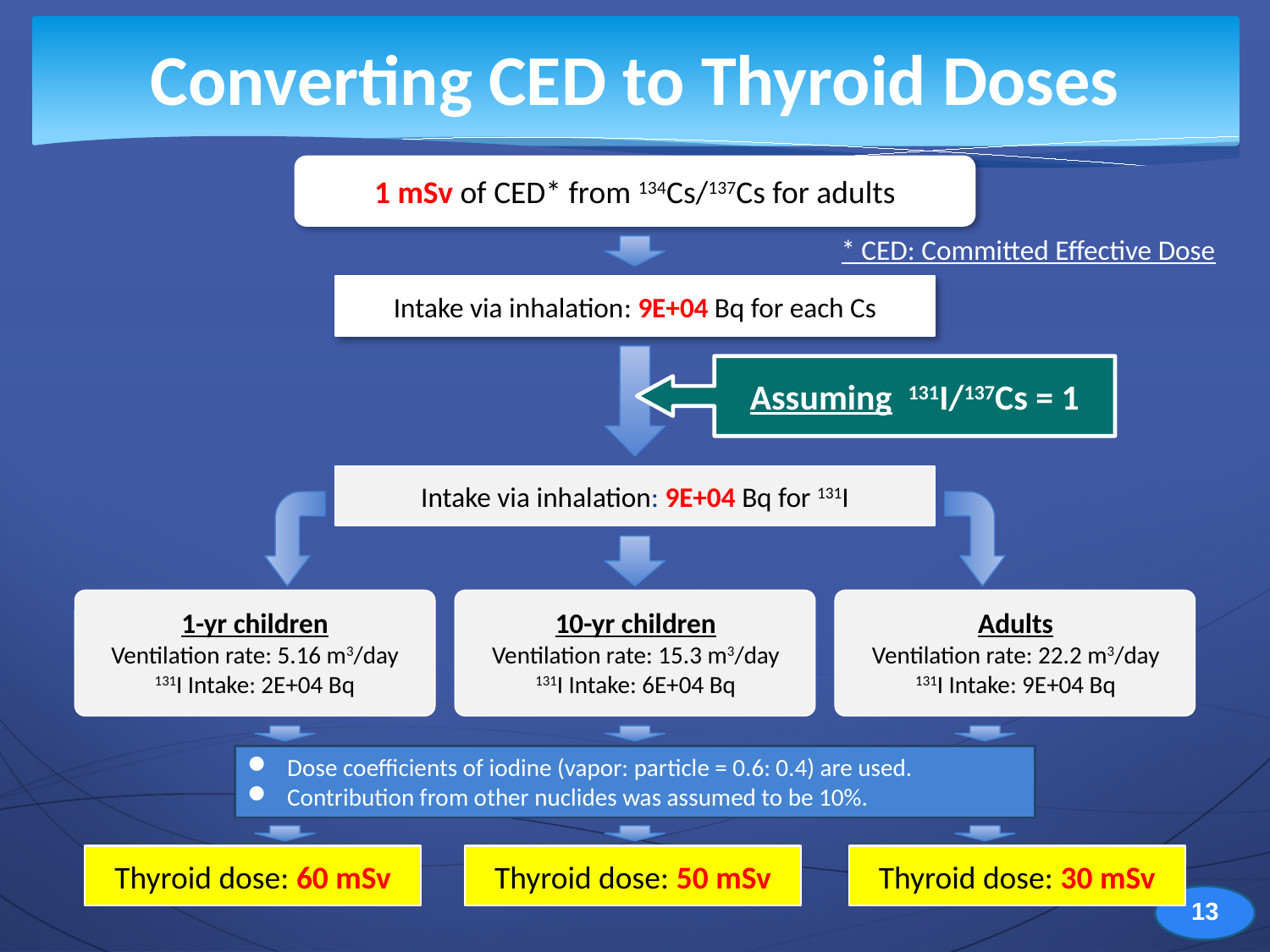

# Converting CED to Thyroid Doses
1 mSv of CED* from 134Cs/137Cs for adults
* CED: Committed Effective Dose

Intake via inhalation: 9E+04 Bq for each Cs

Assuming  131I/137Cs = 1
Intake via inhalation: 9E+04 Bq for 131I

1-yr children
Ventilation rate: 5.16 m3/day
131I Intake: 2E+04 Bq
10-yr children
Ventilation rate: 15.3 m3/day
131I Intake: 6E+04 Bq
Adults
Ventilation rate: 22.2 m3/day
131I Intake: 9E+04 Bq

Dose coefficients of iodine (vapor: particle = 0.6: 0.4) are used.
Contribution from other nuclides was assumed to be 10%.

Thyroid dose: 60 mSv
Thyroid dose: 50 mSv
Thyroid dose: 30 mSv

13